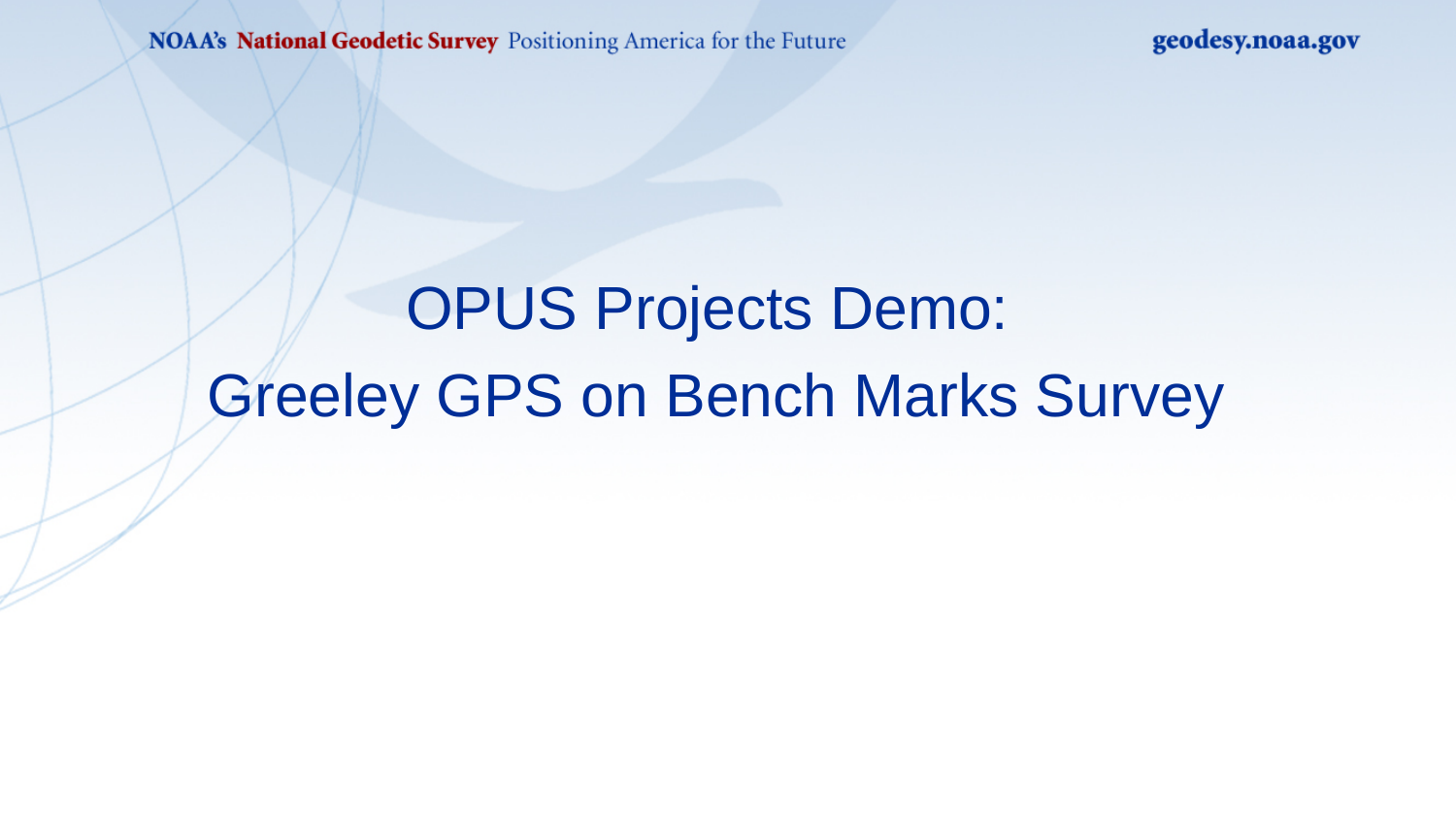

OPUS Projects Demo:
Greeley GPS on Bench Marks Survey